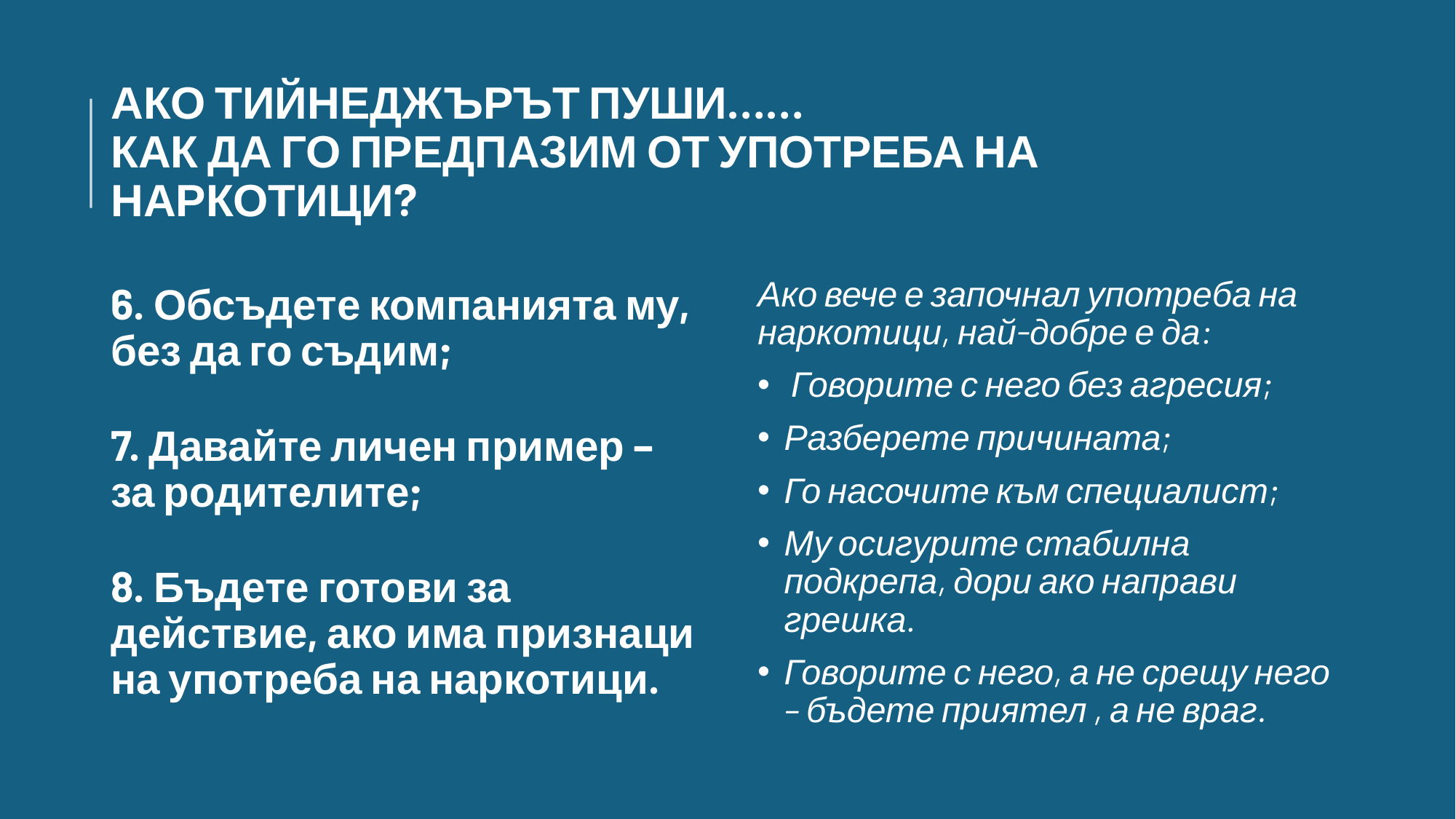

# АКО ТИЙНЕДЖЪРЪТ ПУШИ…… КАК ДА ГО ПРЕДПАЗИМ ОТ УПОТРЕБА НА НАРКОТИЦИ?
Ако вече е започнал употреба на наркотици, най-добре е да:
 Говорите с него без агресия;
Разберете причината;
Го насочите към специалист;
Му осигурите стабилна подкрепа, дори ако направи грешка.
Говорите с него, а не срещу него – бъдете приятел , а не враг.

6. Обсъдете компанията му, без да го съдим;

7. Давайте личен пример – за родителите;

8. Бъдете готови за действие, ако има признаци на употреба на наркотици.